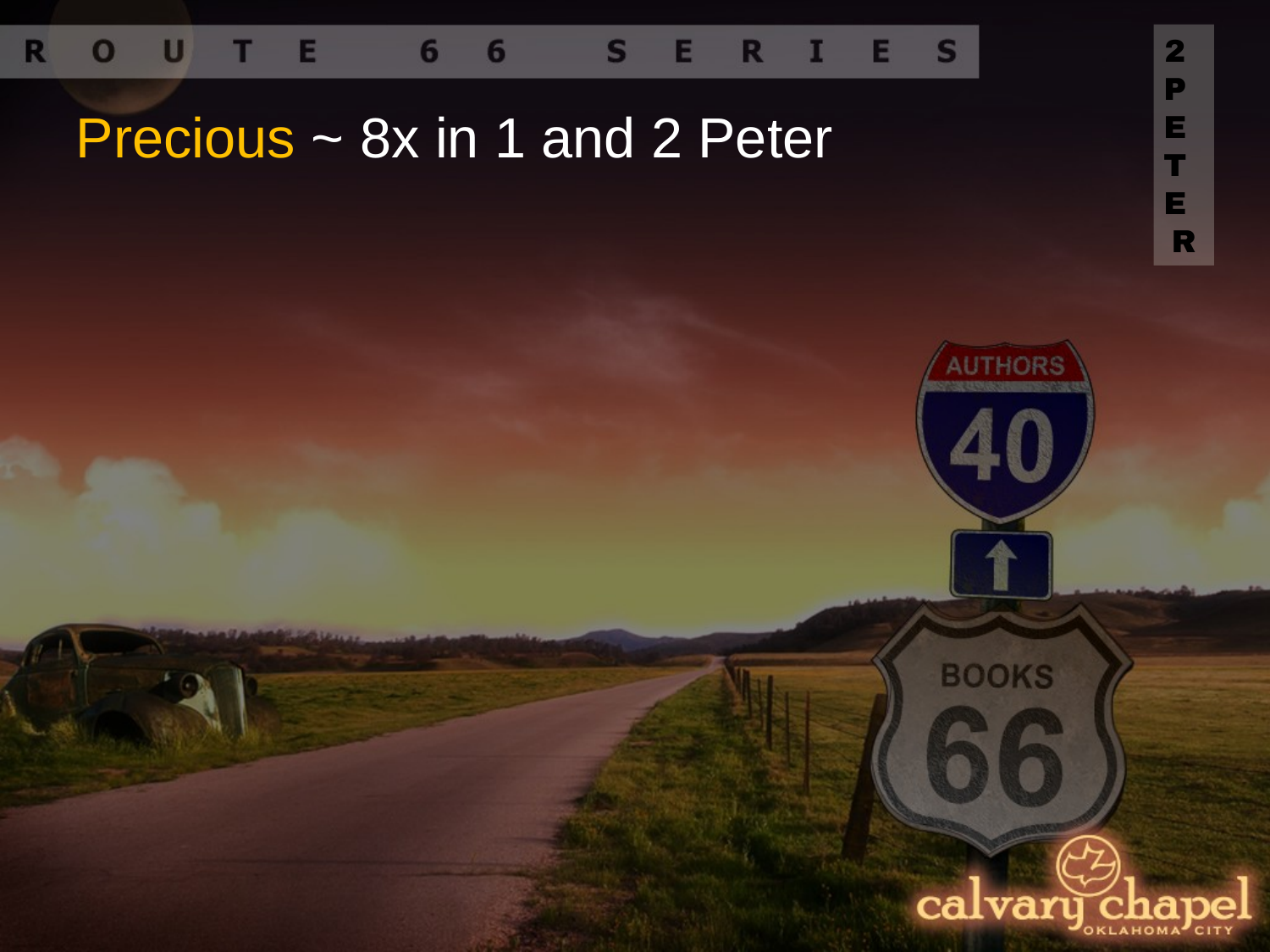

2 PETER
Precious ~ 8x in 1 and 2 Peter